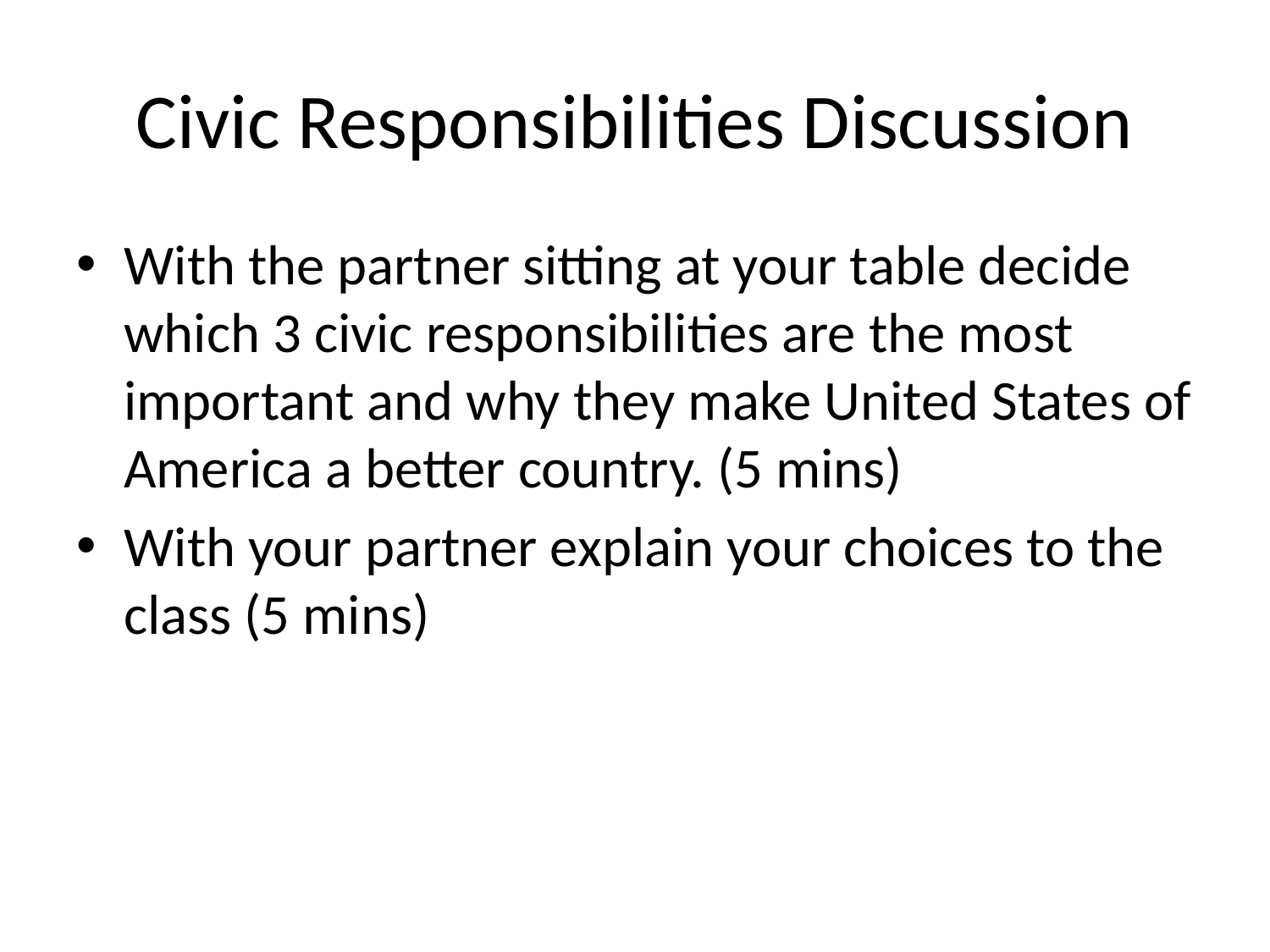

# Civic Responsibilities Discussion
With the partner sitting at your table decide which 3 civic responsibilities are the most important and why they make United States of America a better country. (5 mins)
With your partner explain your choices to the class (5 mins)